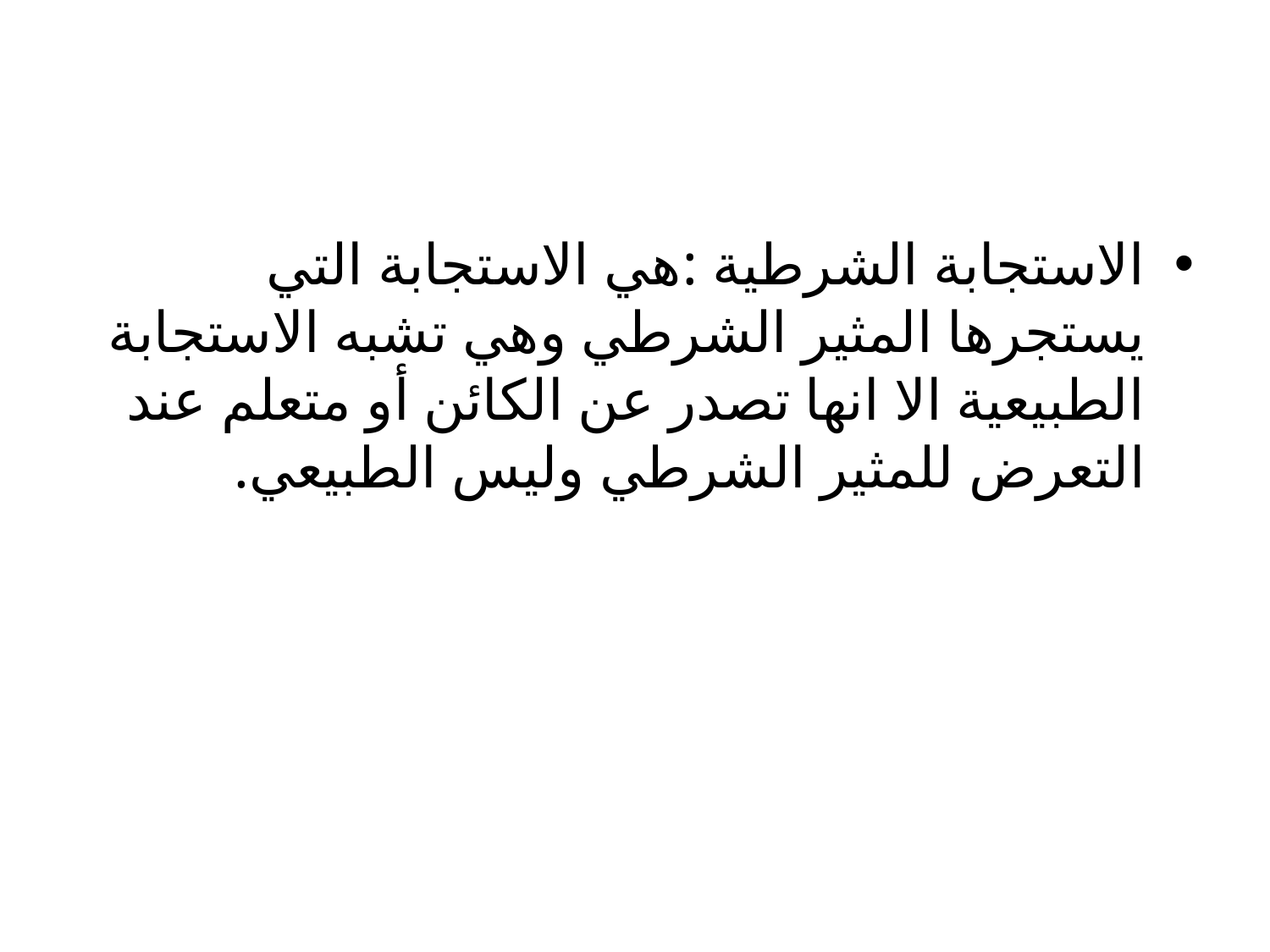

#
الاستجابة الشرطية :هي الاستجابة التي يستجرها المثير الشرطي وهي تشبه الاستجابة الطبيعية الا انها تصدر عن الكائن أو متعلم عند التعرض للمثير الشرطي وليس الطبيعي.